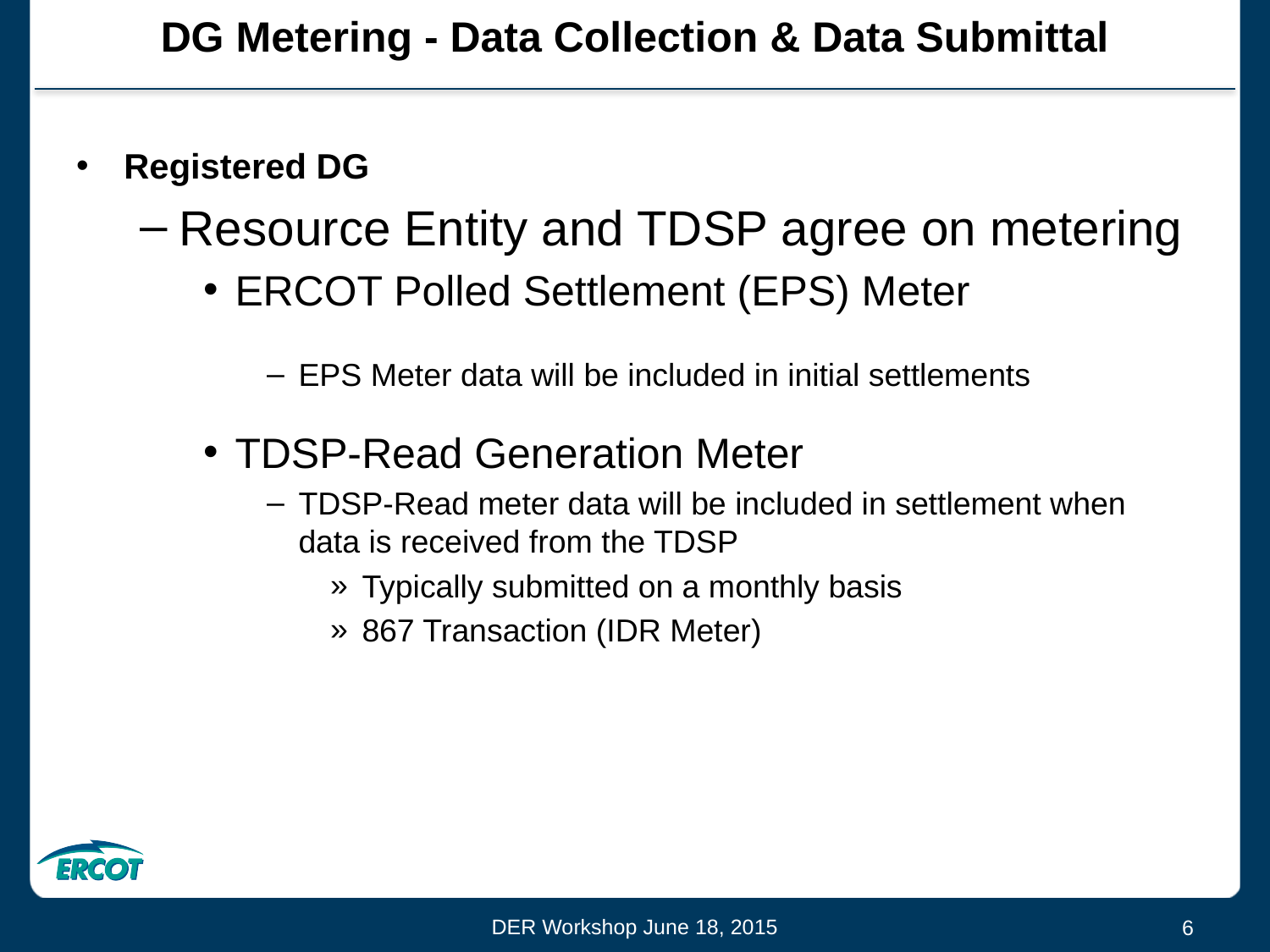

# DG Metering - Data Collection & Data Submittal
Registered DG
Resource Entity and TDSP agree on metering
ERCOT Polled Settlement (EPS) Meter

EPS Meter data will be included in initial settlements
TDSP-Read Generation Meter
TDSP-Read meter data will be included in settlement when data is received from the TDSP
Typically submitted on a monthly basis
867 Transaction (IDR Meter)
DER Workshop June 18, 2015
6